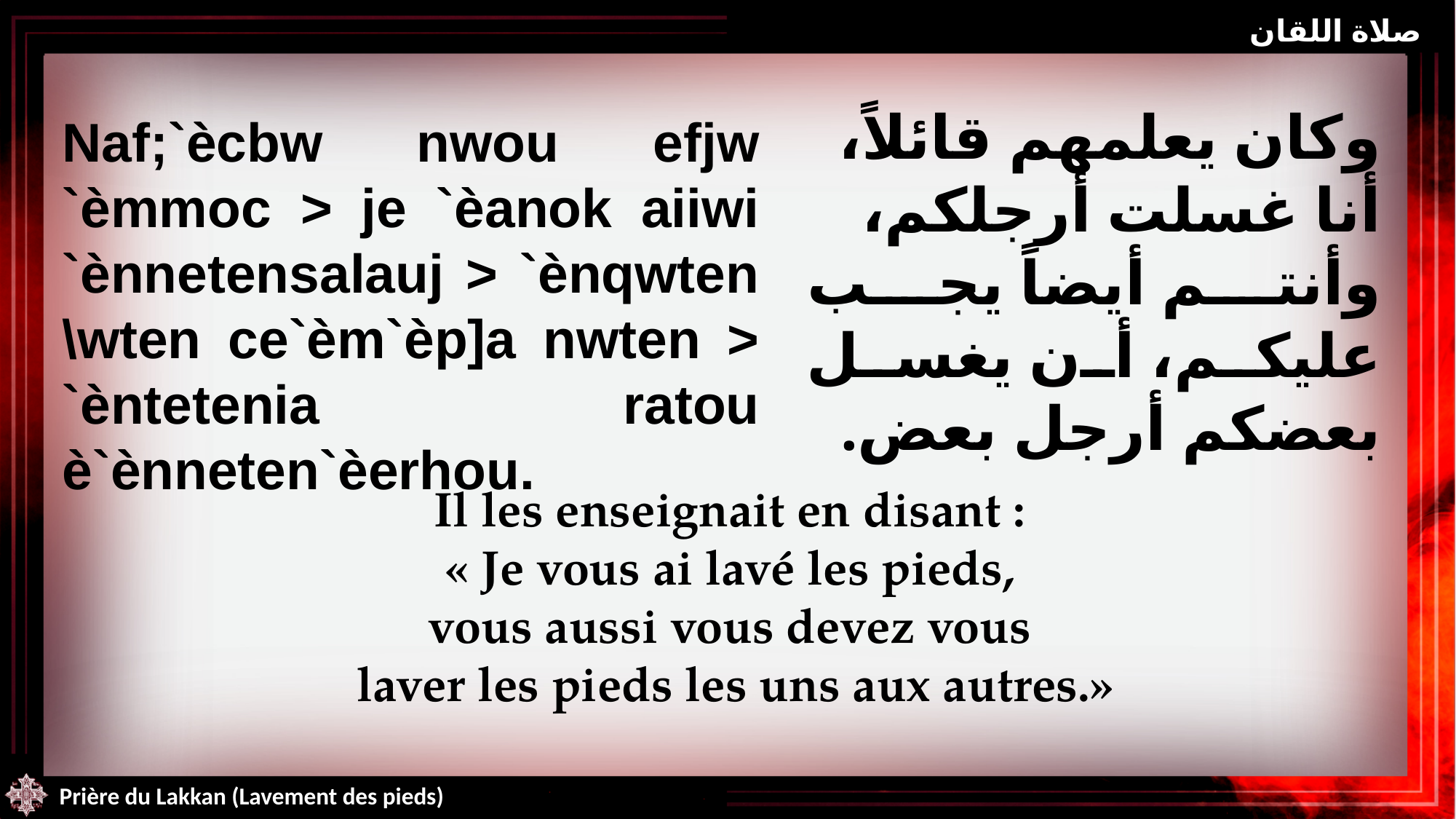

صلاة اللقان
وكان يعلمهم قائلاً،
أنا غسلت أرجلكم،
وأنتم أيضاً يجب عليكم، أن يغسل بعضكم أرجل بعض.
Naf;`ècbw nwou efjw `èmmoc > je `èanok aiiwi `ènnetensalauj > `ènqwten \wten ce`èm`èp]a nwten > `èntetenia ratou è`ènneten`èerhou.
Il les enseignait en disant :
« Je vous ai lavé les pieds,
vous aussi vous devez vous
laver les pieds les uns aux autres.»
Prière du Lakkan (Lavement des pieds)